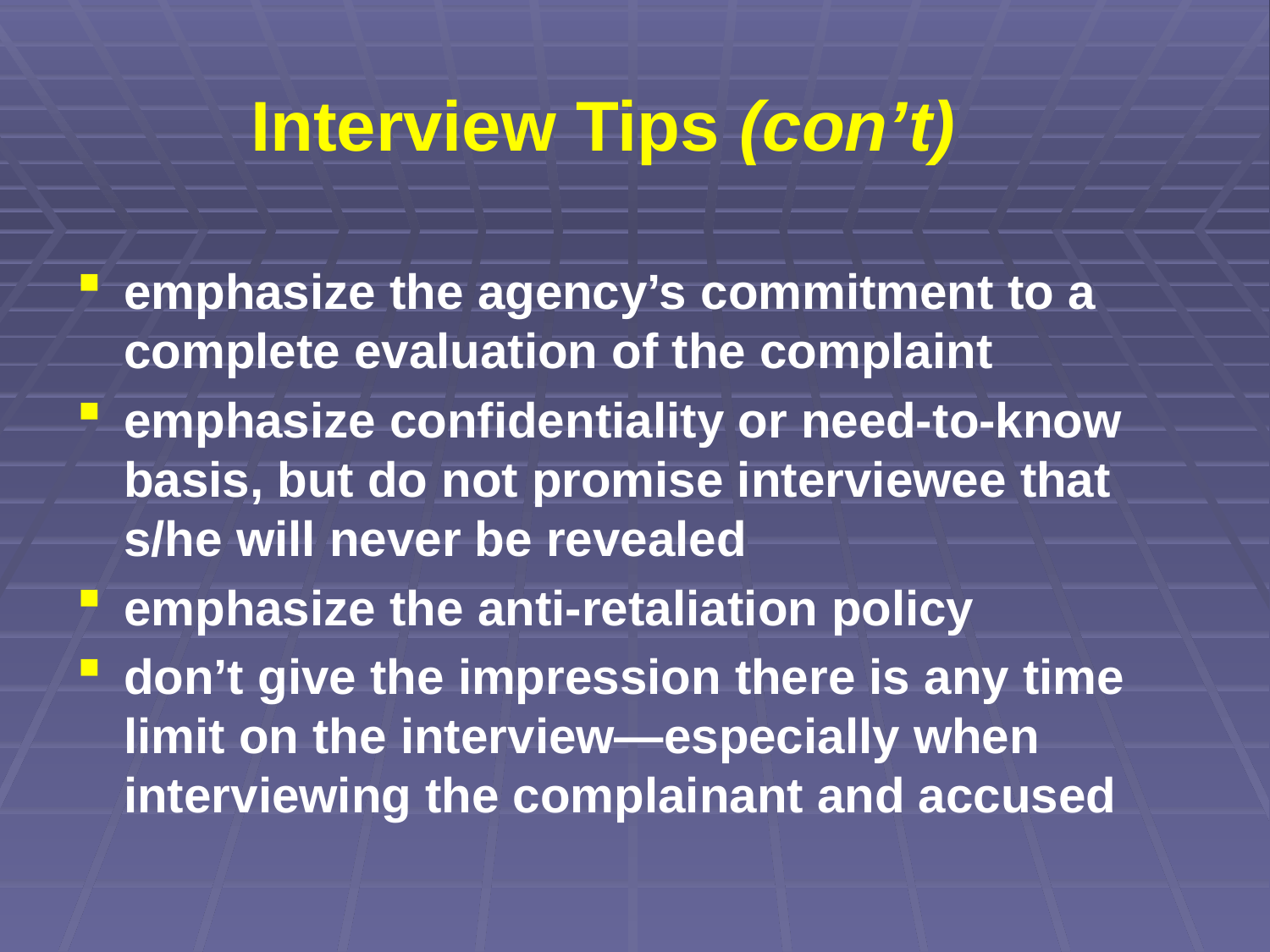

Interview Tips (con’t)
emphasize the agency’s commitment to a complete evaluation of the complaint
emphasize confidentiality or need-to-know basis, but do not promise interviewee that s/he will never be revealed
emphasize the anti-retaliation policy
don’t give the impression there is any time limit on the interview—especially when interviewing the complainant and accused